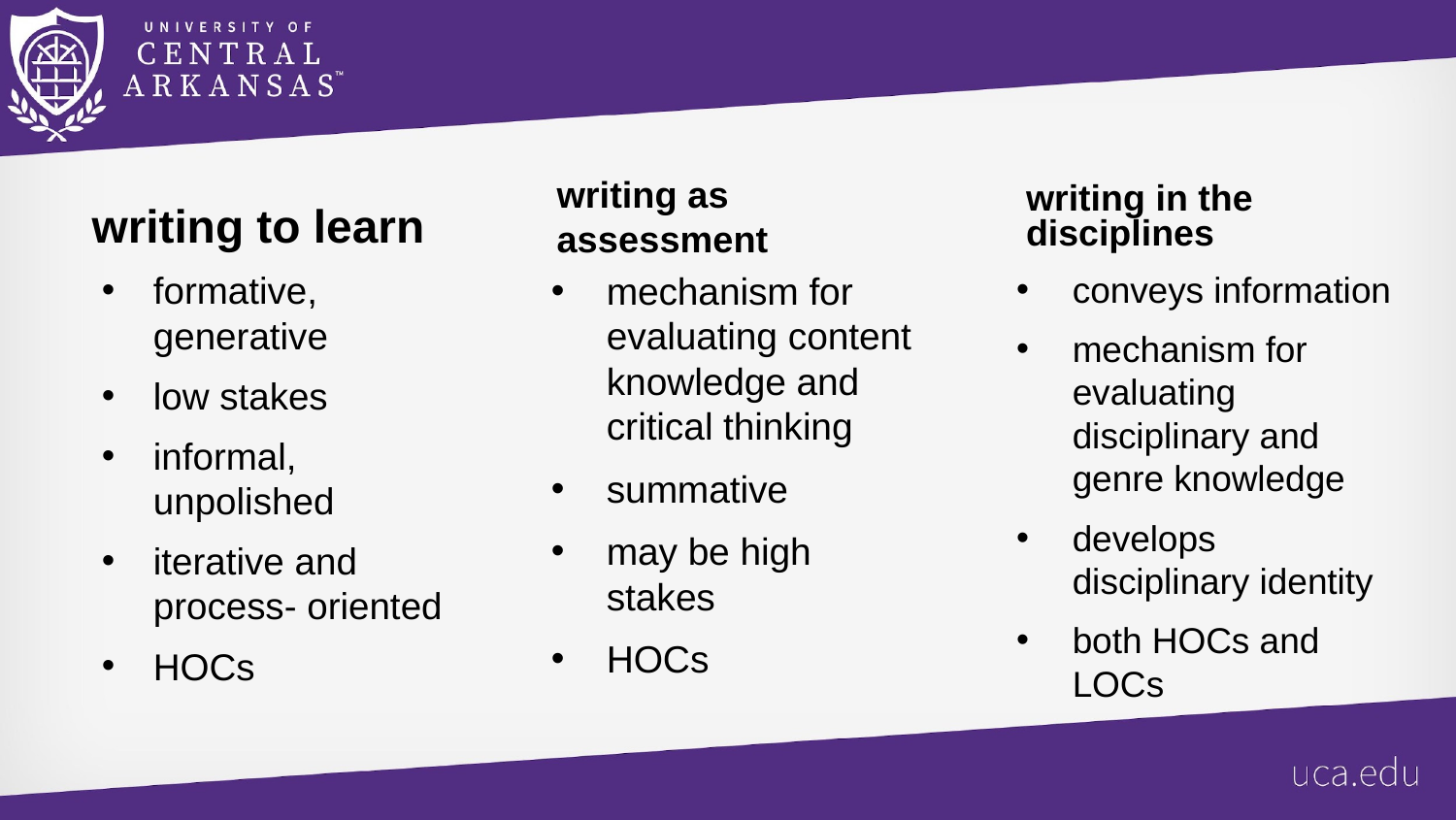

writing as
assessment
writing to learn
writing in the disciplines
formative, generative
low stakes
informal, unpolished
iterative and process- oriented
HOCs
mechanism for evaluating content knowledge and critical thinking
summative
may be high stakes
HOCs

conveys information
mechanism for evaluating disciplinary and genre knowledge
develops disciplinary identity
both HOCs and LOCs